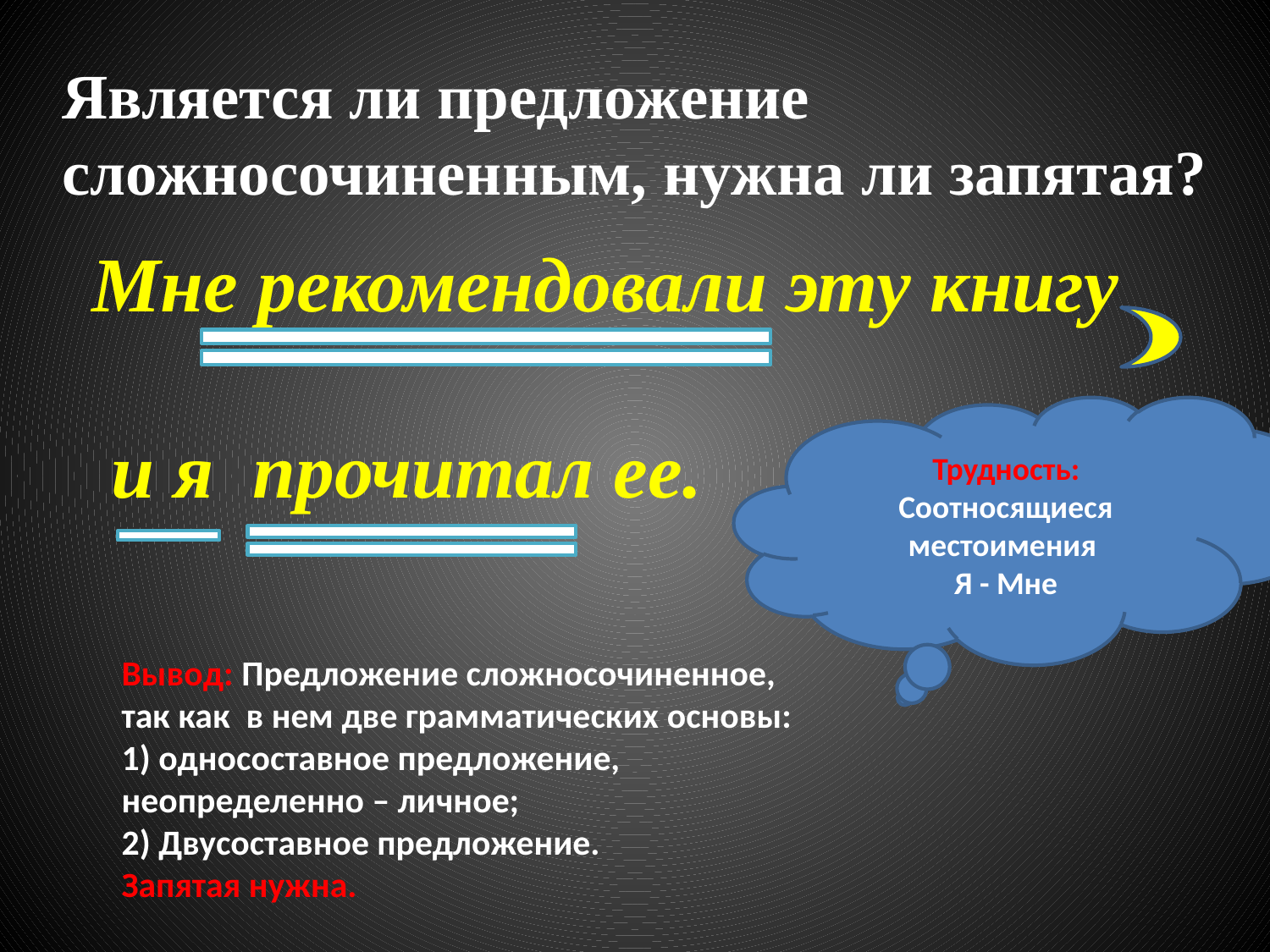

Является ли предложение сложносочиненным, нужна ли запятая?
Мне рекомендовали эту книгу

 и я  прочитал ее.

Трудность: Соотносящиеся местоимения
Я - Мне

Вывод: Предложение сложносочиненное, так как  в нем две грамматических основы: 1) односоставное предложение, неопределенно – личное;
2) Двусоставное предложение.
Запятая нужна.